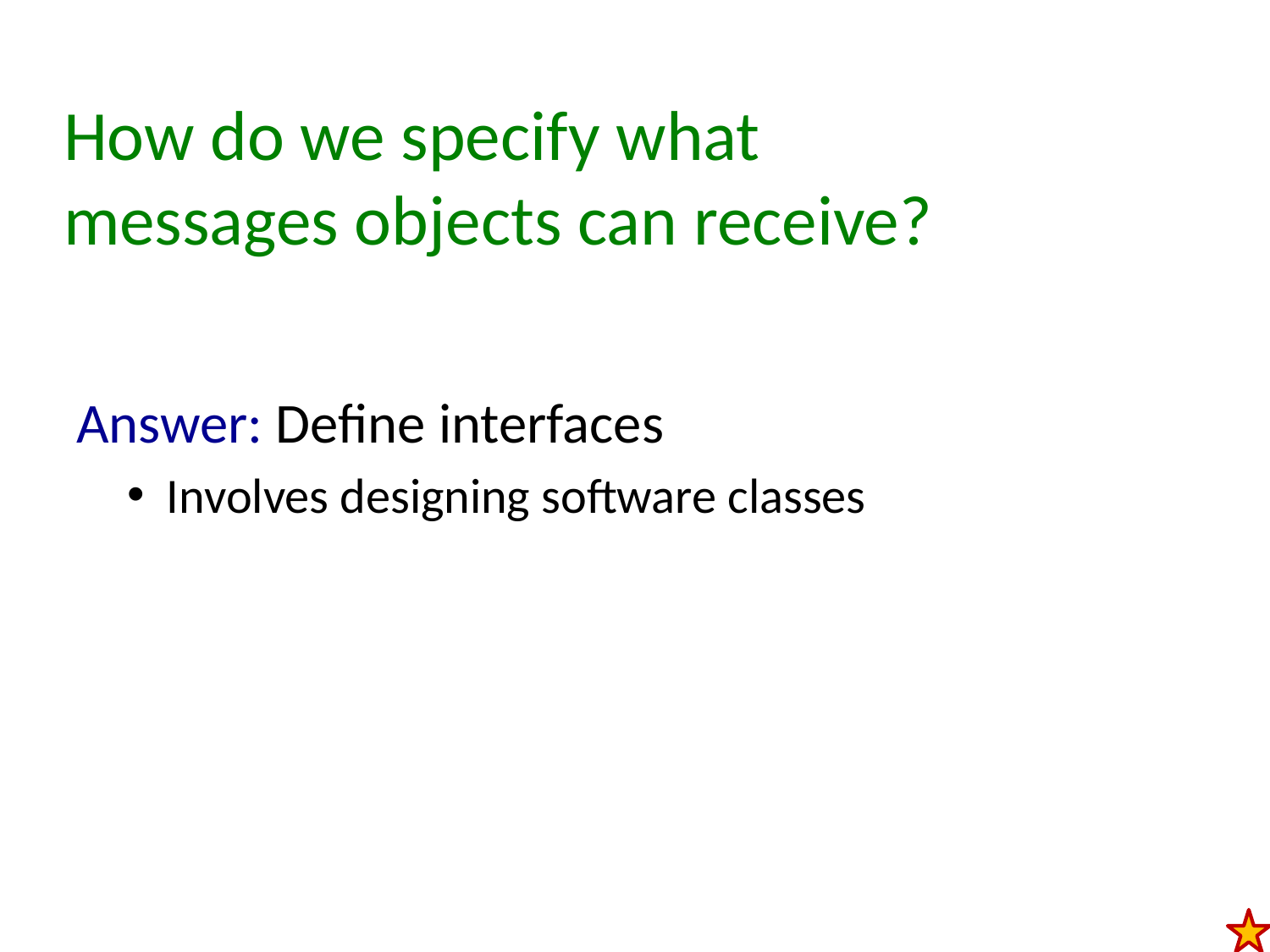

# How do we specify what messages objects can receive?
Answer: Define interfaces
Involves designing software classes